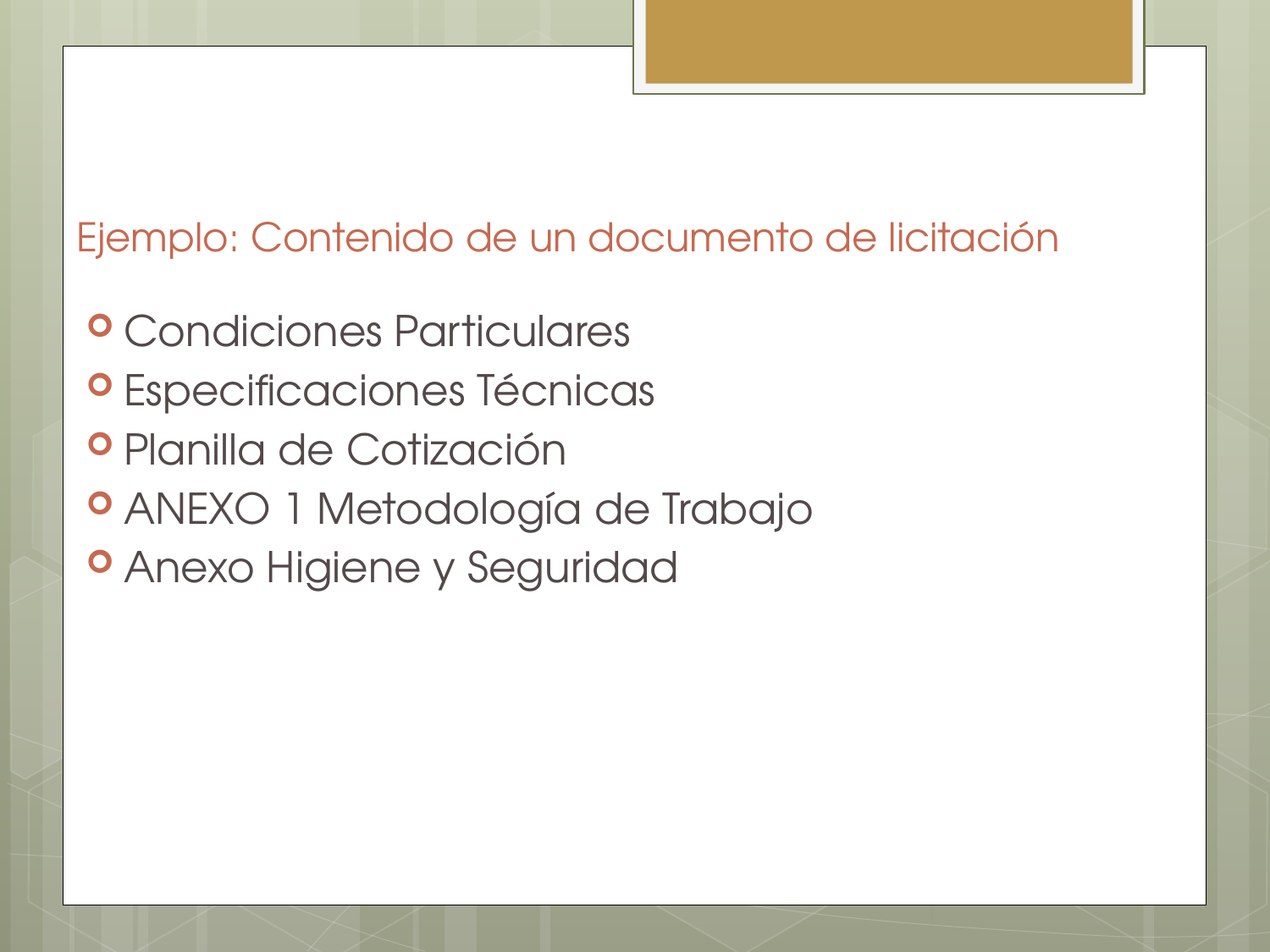

# Ejemplo: Contenido de un documento de licitación
Condiciones Particulares
Especificaciones Técnicas
Planilla de Cotización
ANEXO 1 Metodología de Trabajo
Anexo Higiene y Seguridad